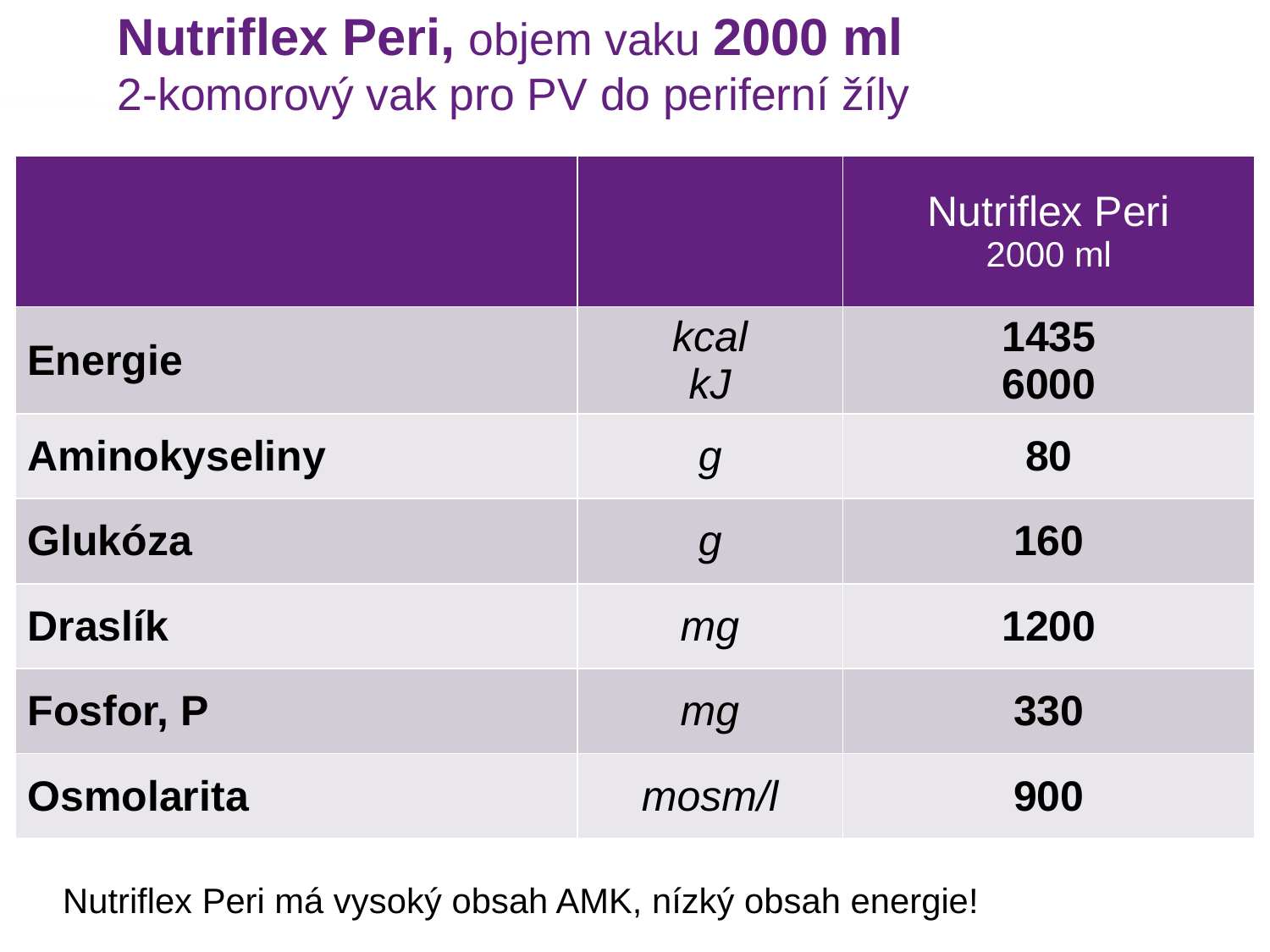

# Nutriflex Peri, objem vaku 2000 ml 2-komorový vak pro PV do periferní žíly

|  |  | Nutriflex Peri 2000 ml |
| --- | --- | --- |
| Energie | kcal kJ | 1435 6000 |
| Aminokyseliny | g | 80 |
| Glukóza | g | 160 |
| Draslík | mg | 1200 |
| Fosfor, P | mg | 330 |
| Osmolarita | mosm/l | 900 |
Nutriflex Peri má vysoký obsah AMK, nízký obsah energie!